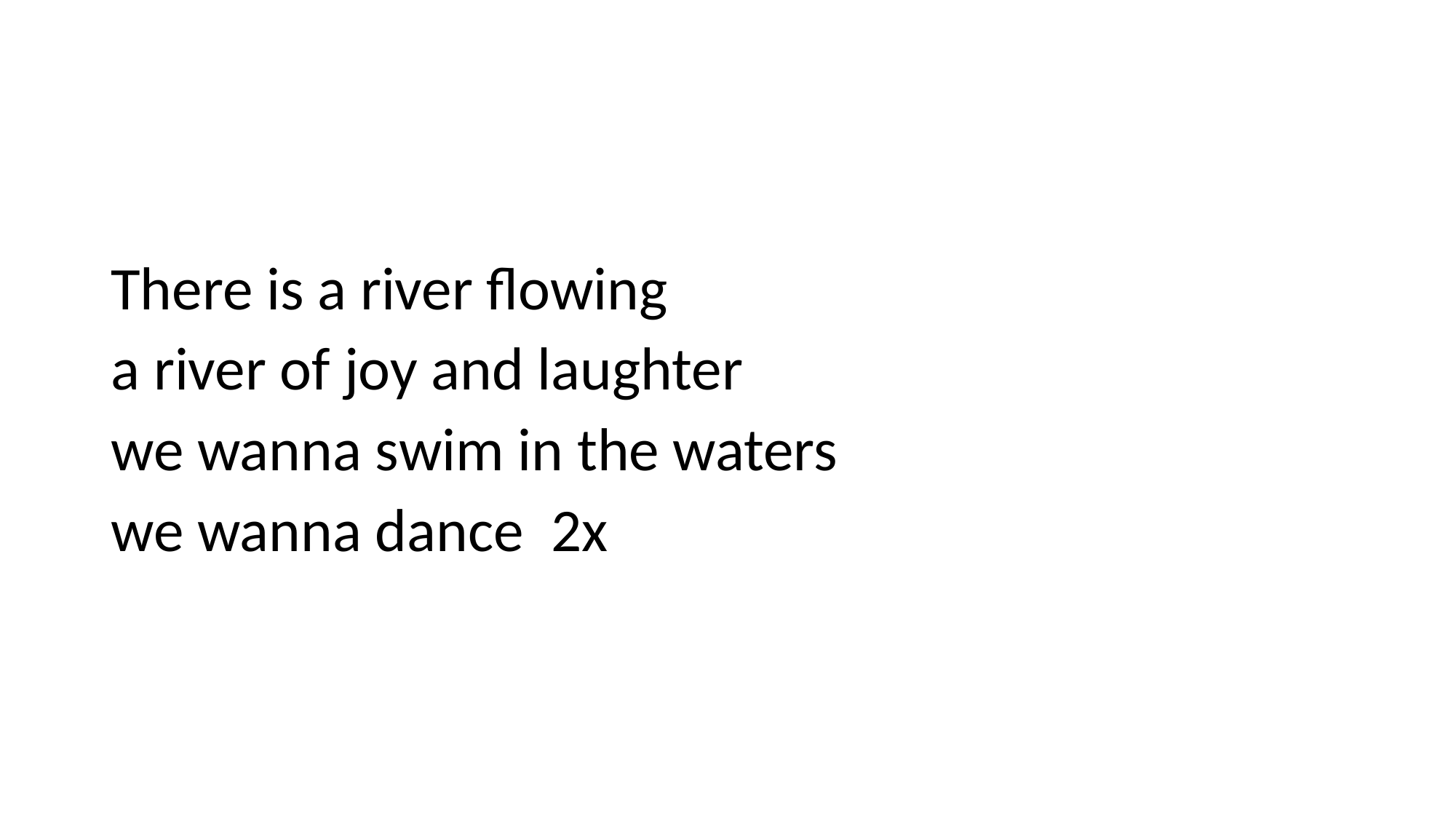

There is a river flowing
a river of joy and laughter
we wanna swim in the waters
we wanna dance  2x